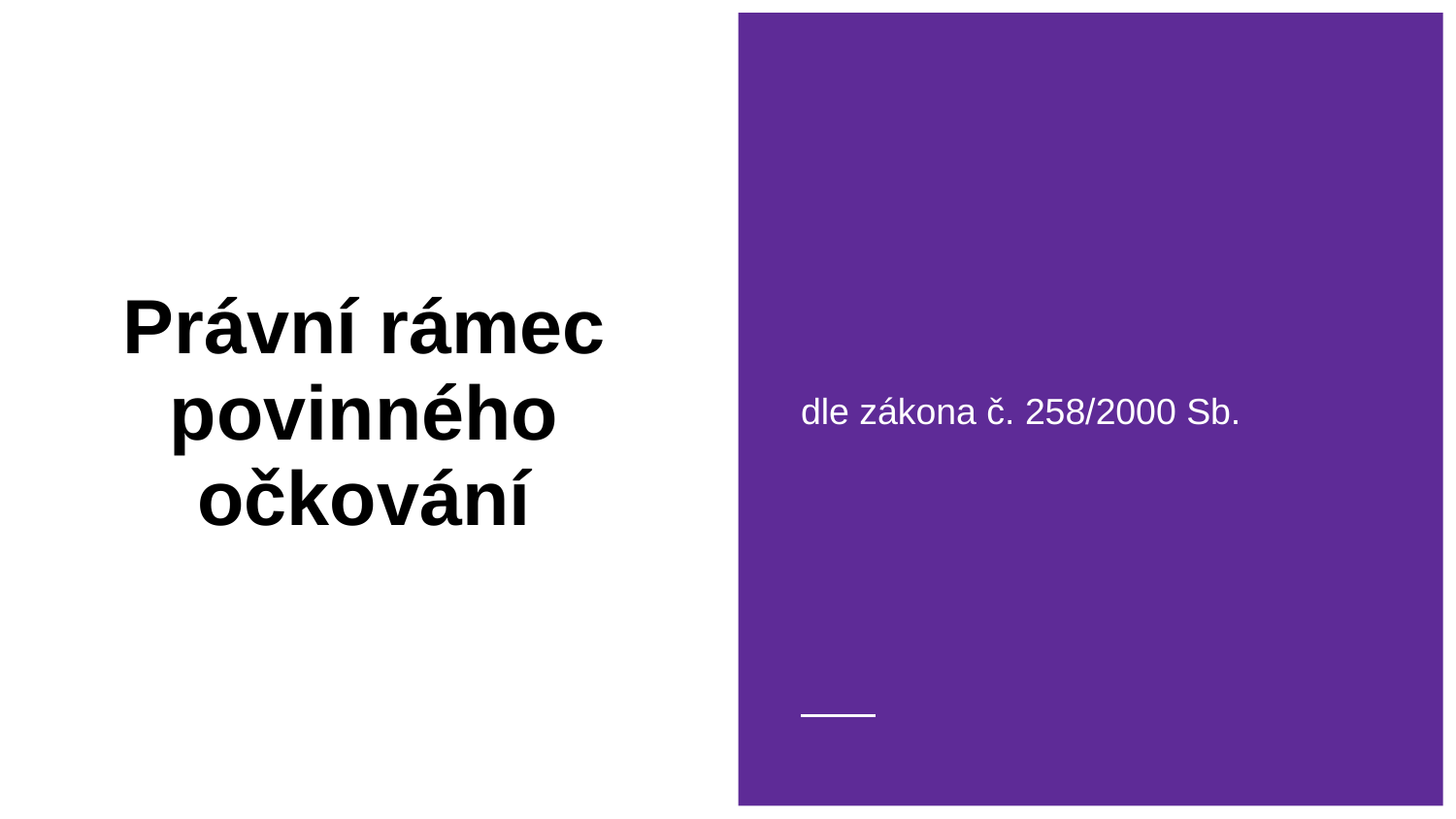

dle zákona č. 258/2000 Sb.
# Právní rámec povinného očkování